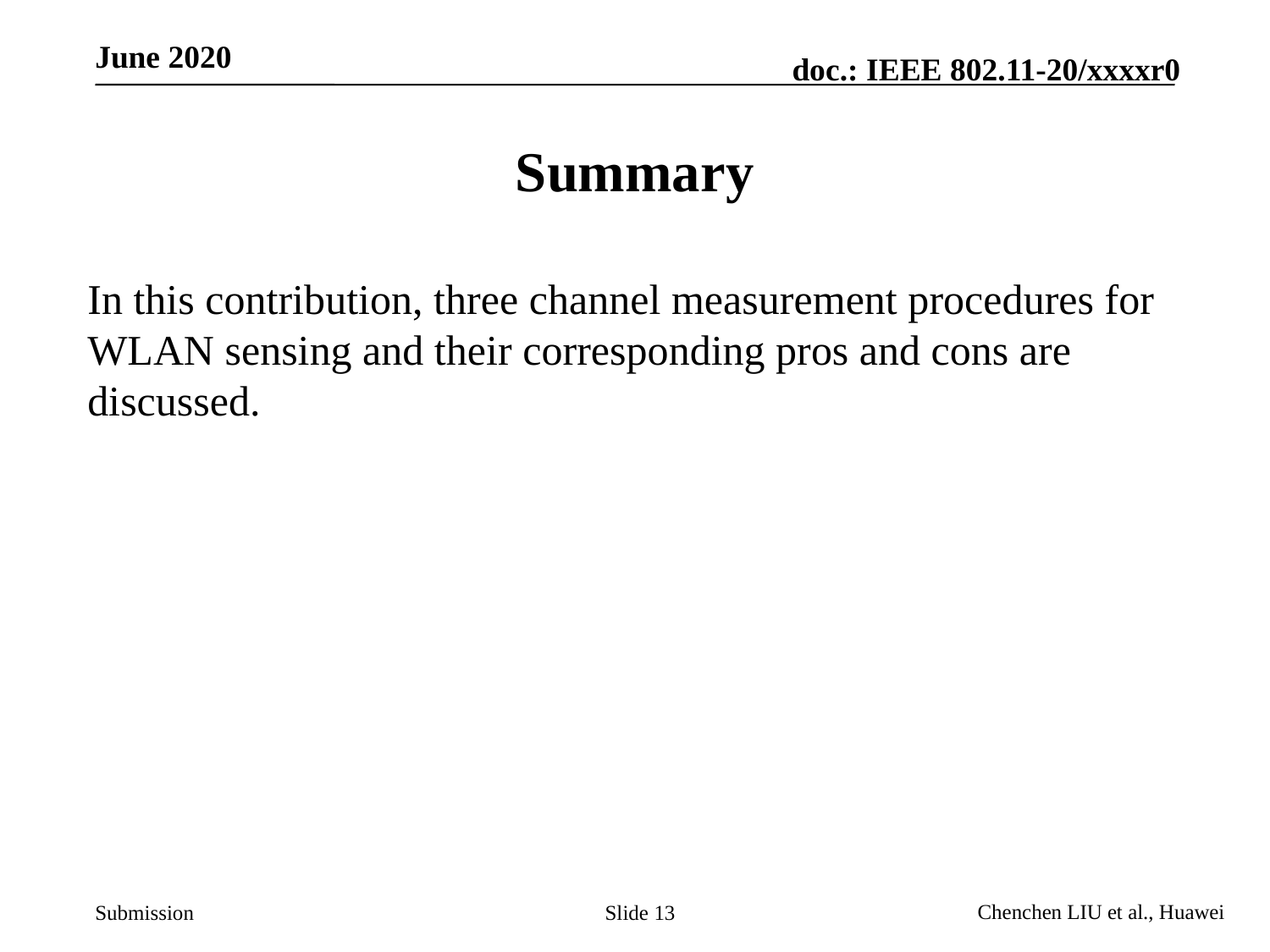

# Summary
In this contribution, three channel measurement procedures for WLAN sensing and their corresponding pros and cons are discussed.

Slide 13